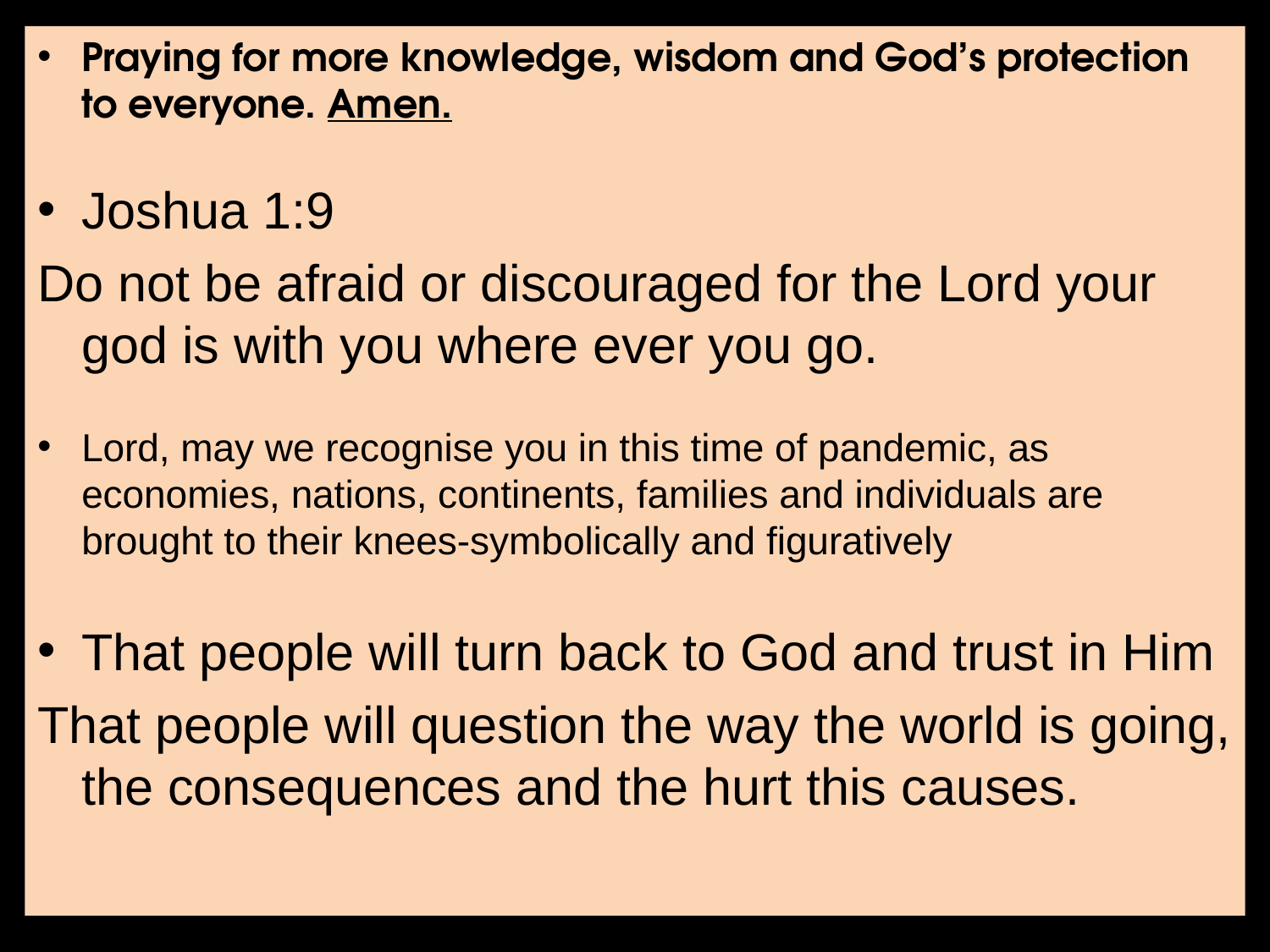

Praying for more knowledge, wisdom and God’s protection to everyone. Amen.

Joshua 1:9
Do not be afraid or discouraged for the Lord your god is with you where ever you go.

Lord, may we recognise you in this time of pandemic, as economies, nations, continents, families and individuals are brought to their knees-symbolically and figuratively

That people will turn back to God and trust in Him
That people will question the way the world is going, the consequences and the hurt this causes.